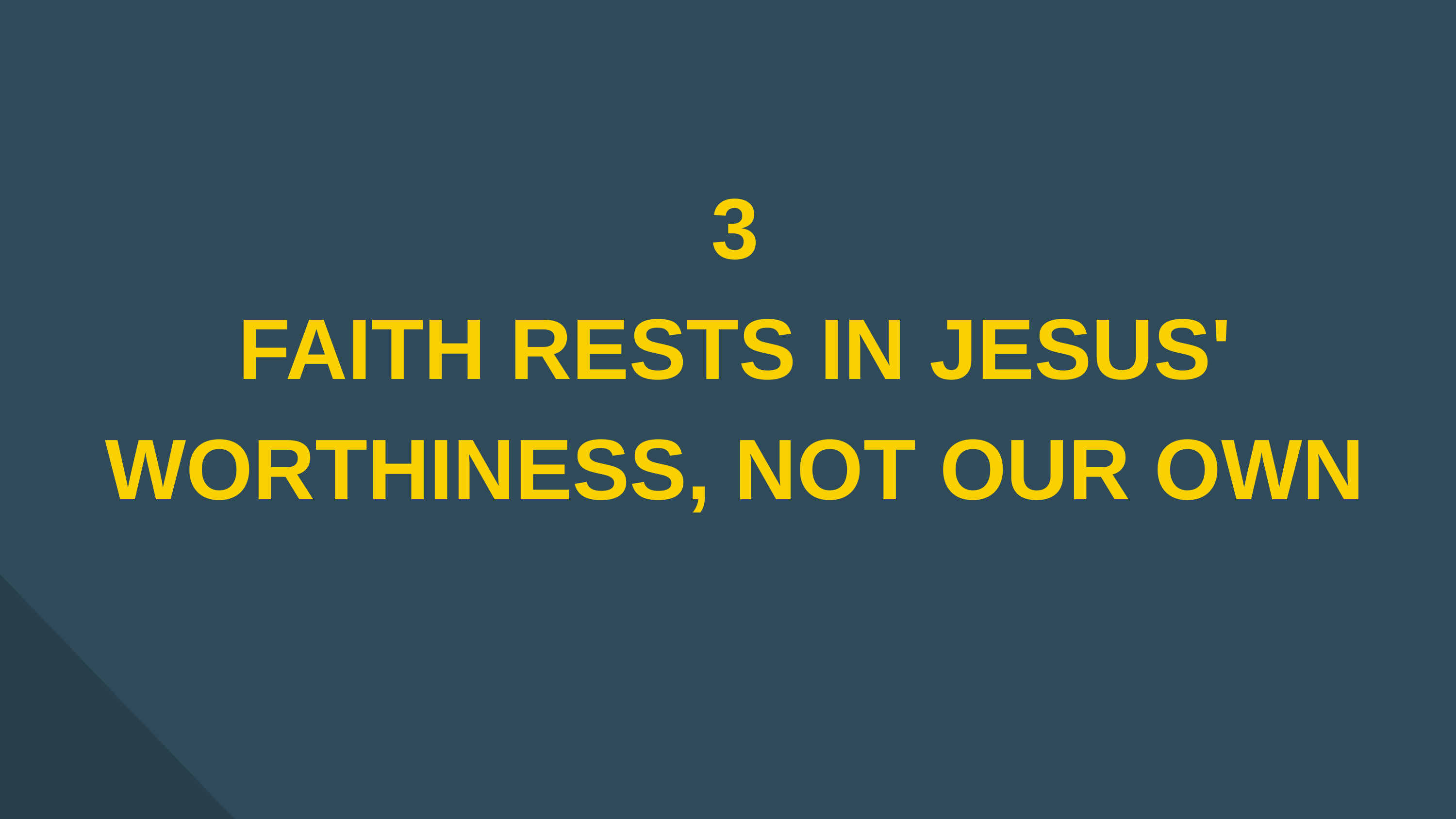

3
FAITH RESTS IN JESUS' WORTHINESS, NOT OUR OWN